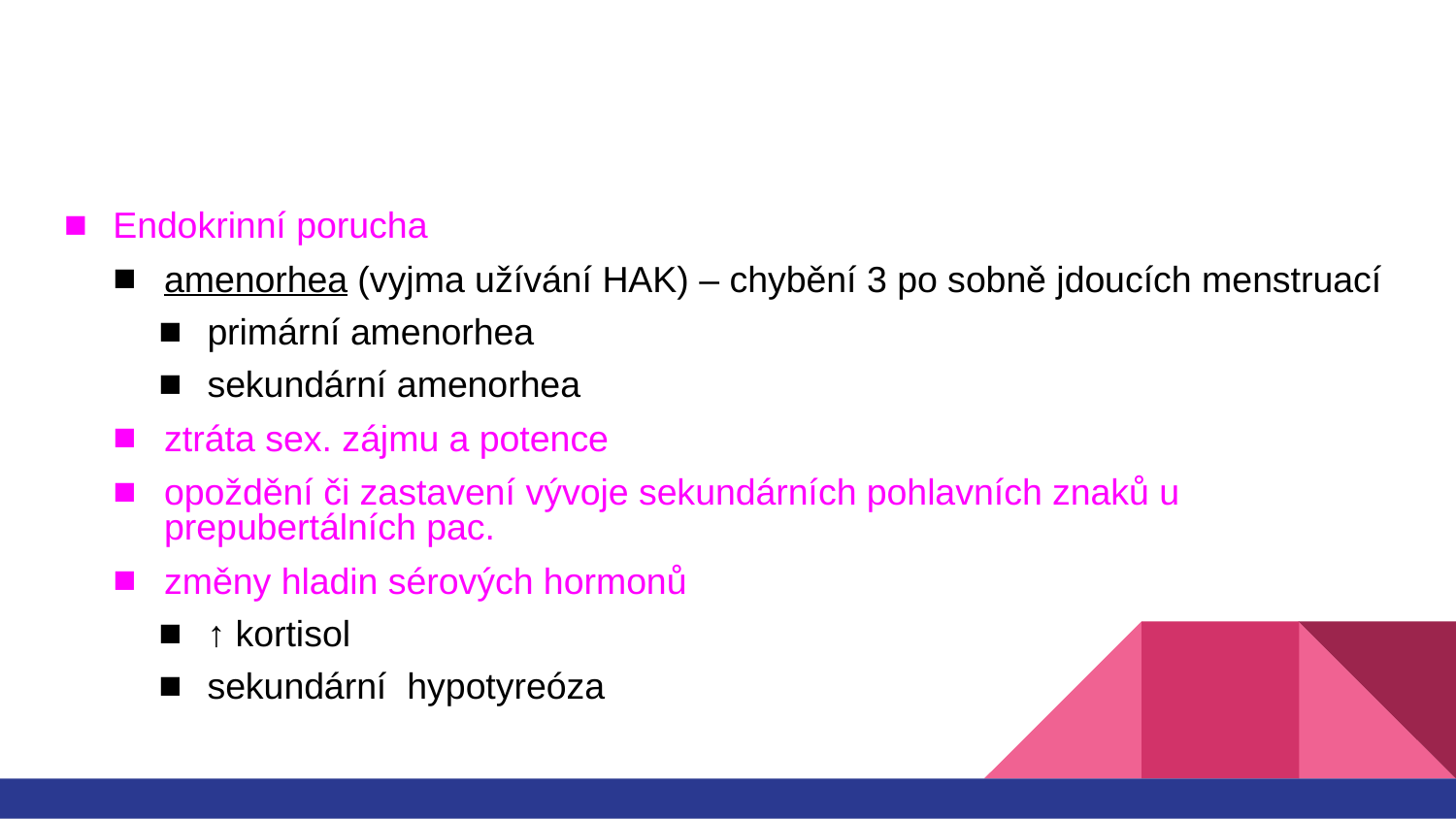

#
Endokrinní porucha
amenorhea (vyjma užívání HAK) – chybění 3 po sobně jdoucích menstruací
primární amenorhea
sekundární amenorhea
ztráta sex. zájmu a potence
opoždění či zastavení vývoje sekundárních pohlavních znaků u prepubertálních pac.
změny hladin sérových hormonů
↑ kortisol
sekundární  hypotyreóza